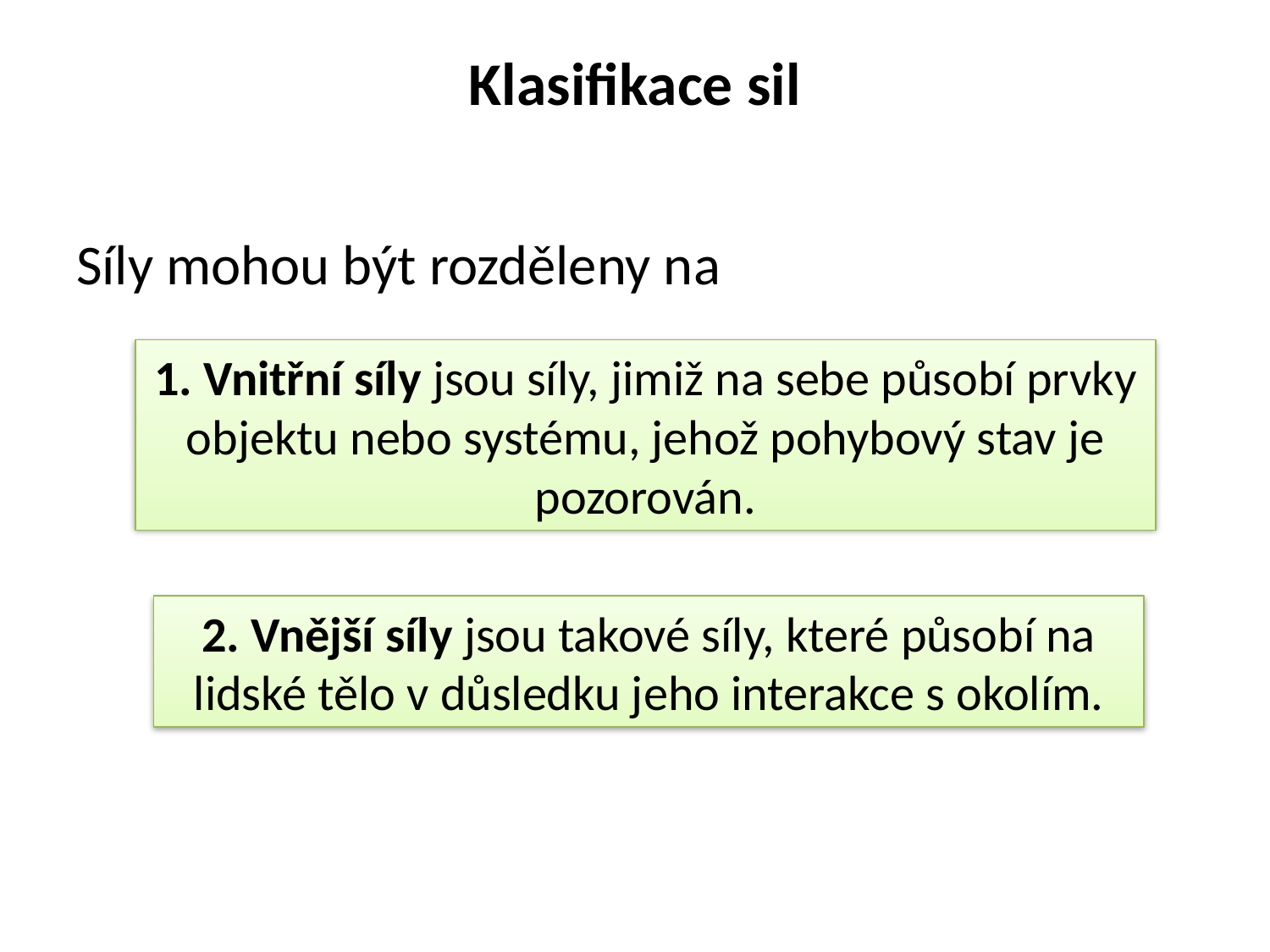

# Klasifikace sil
Síly mohou být rozděleny na
1. Vnitřní síly jsou síly, jimiž na sebe působí prvky objektu nebo systému, jehož pohybový stav je pozorován.
2. Vnější síly jsou takové síly, které působí na lidské tělo v důsledku jeho interakce s okolím.